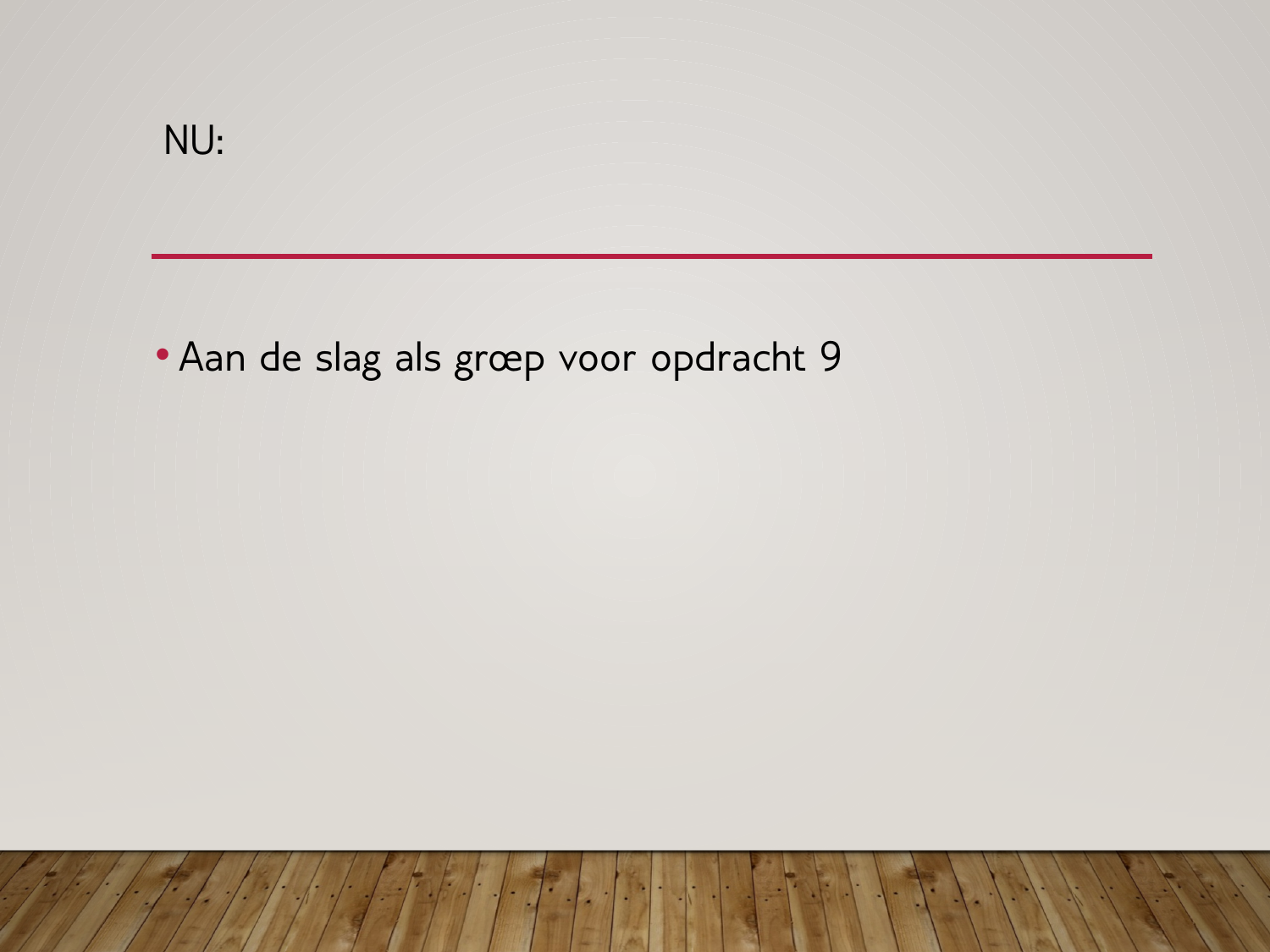

# Nu:
Aan de slag als groep voor opdracht 9